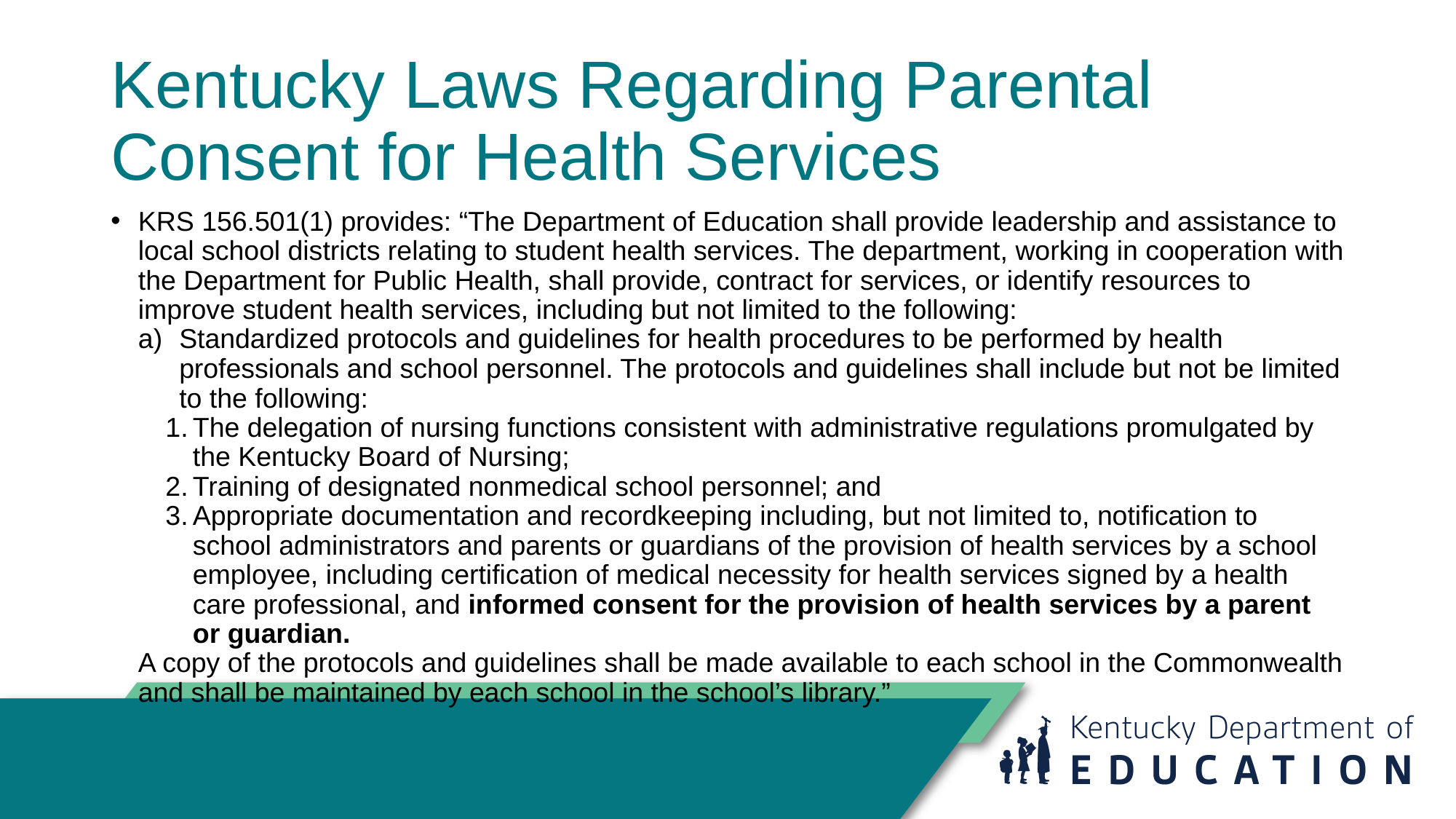

# Kentucky Laws Regarding Parental Consent for Health Services
KRS 156.501(1) provides: “The Department of Education shall provide leadership and assistance to local school districts relating to student health services. The department, working in cooperation with the Department for Public Health, shall provide, contract for services, or identify resources to improve student health services, including but not limited to the following:
Standardized protocols and guidelines for health procedures to be performed by health professionals and school personnel. The protocols and guidelines shall include but not be limited to the following:
The delegation of nursing functions consistent with administrative regulations promulgated by the Kentucky Board of Nursing;
Training of designated nonmedical school personnel; and
Appropriate documentation and recordkeeping including, but not limited to, notification to school administrators and parents or guardians of the provision of health services by a school employee, including certification of medical necessity for health services signed by a health care professional, and informed consent for the provision of health services by a parent or guardian.
A copy of the protocols and guidelines shall be made available to each school in the Commonwealth and shall be maintained by each school in the school’s library.”